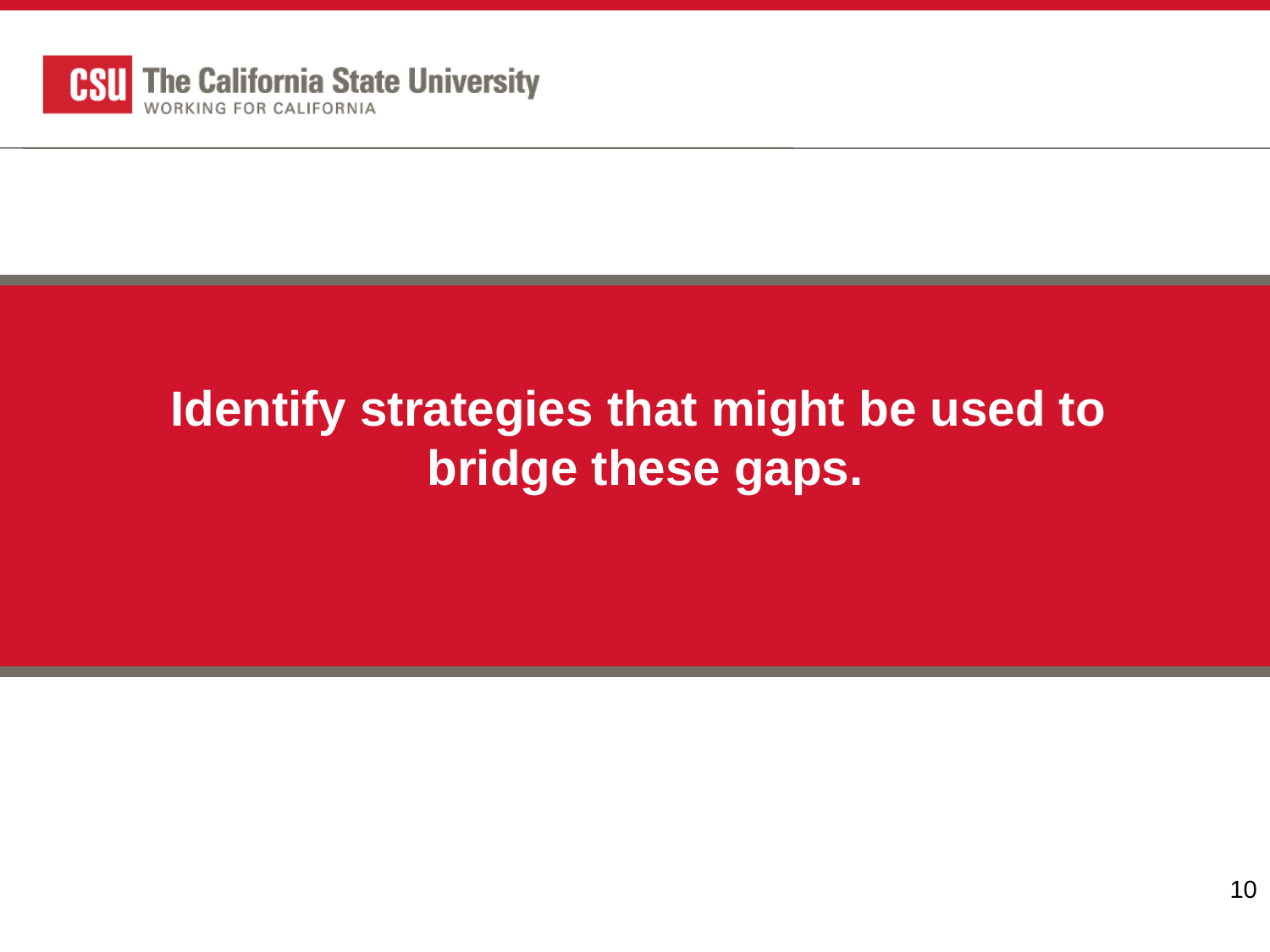

Identify strategies that might be used to
bridge these gaps.
10